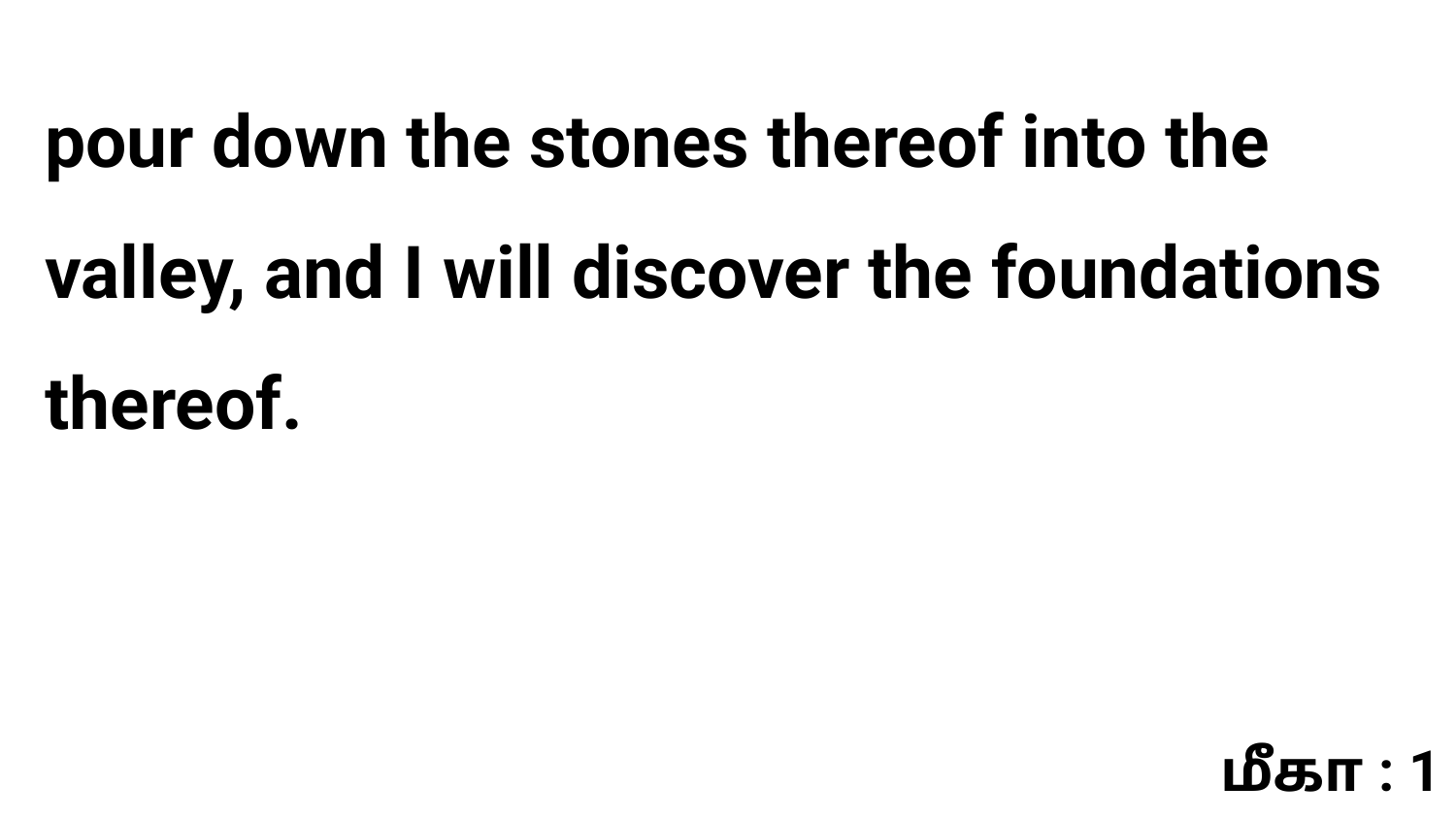

pour down the stones thereof into the valley, and I will discover the foundations thereof.
மீகா : 1